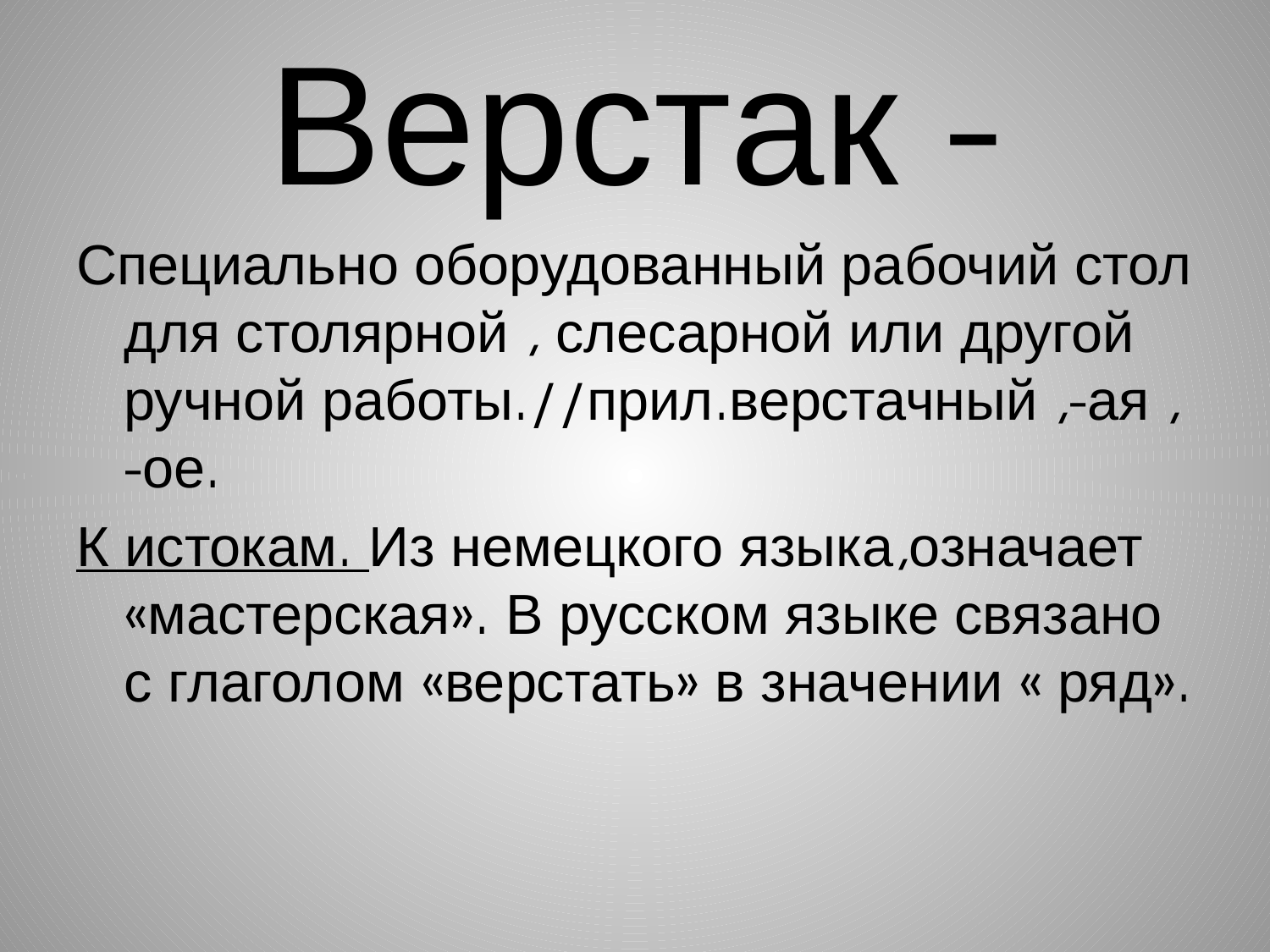

# Верстак -
Специально оборудованный рабочий стол для столярной , слесарной или другой ручной работы.//прил.верстачный ,-ая , -ое.
К истокам. Из немецкого языка,означает  «мастерская». В русском языке связано с глаголом «верстать» в значении « ряд».